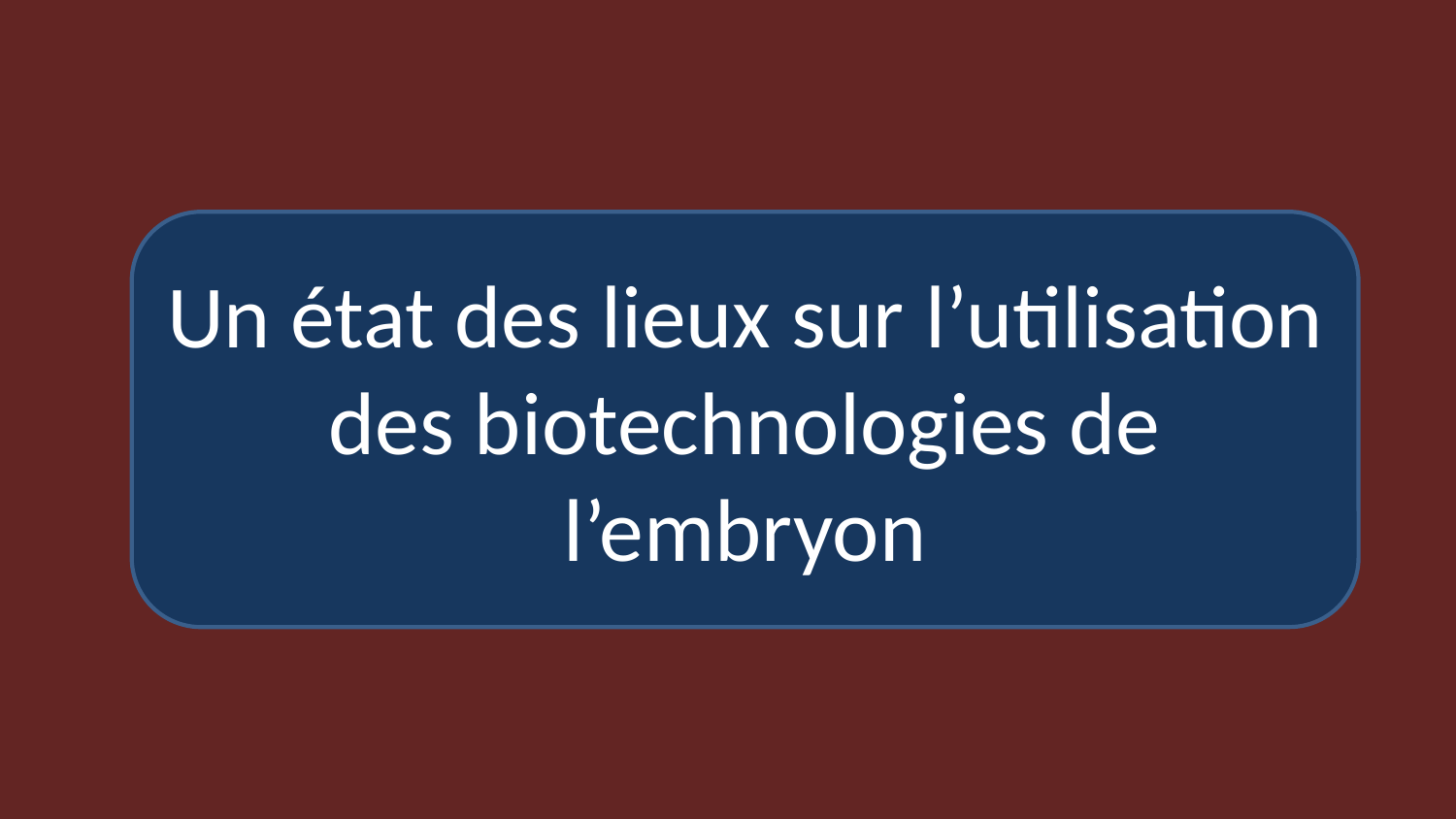

Un état des lieux sur l’utilisation des biotechnologies de l’embryon